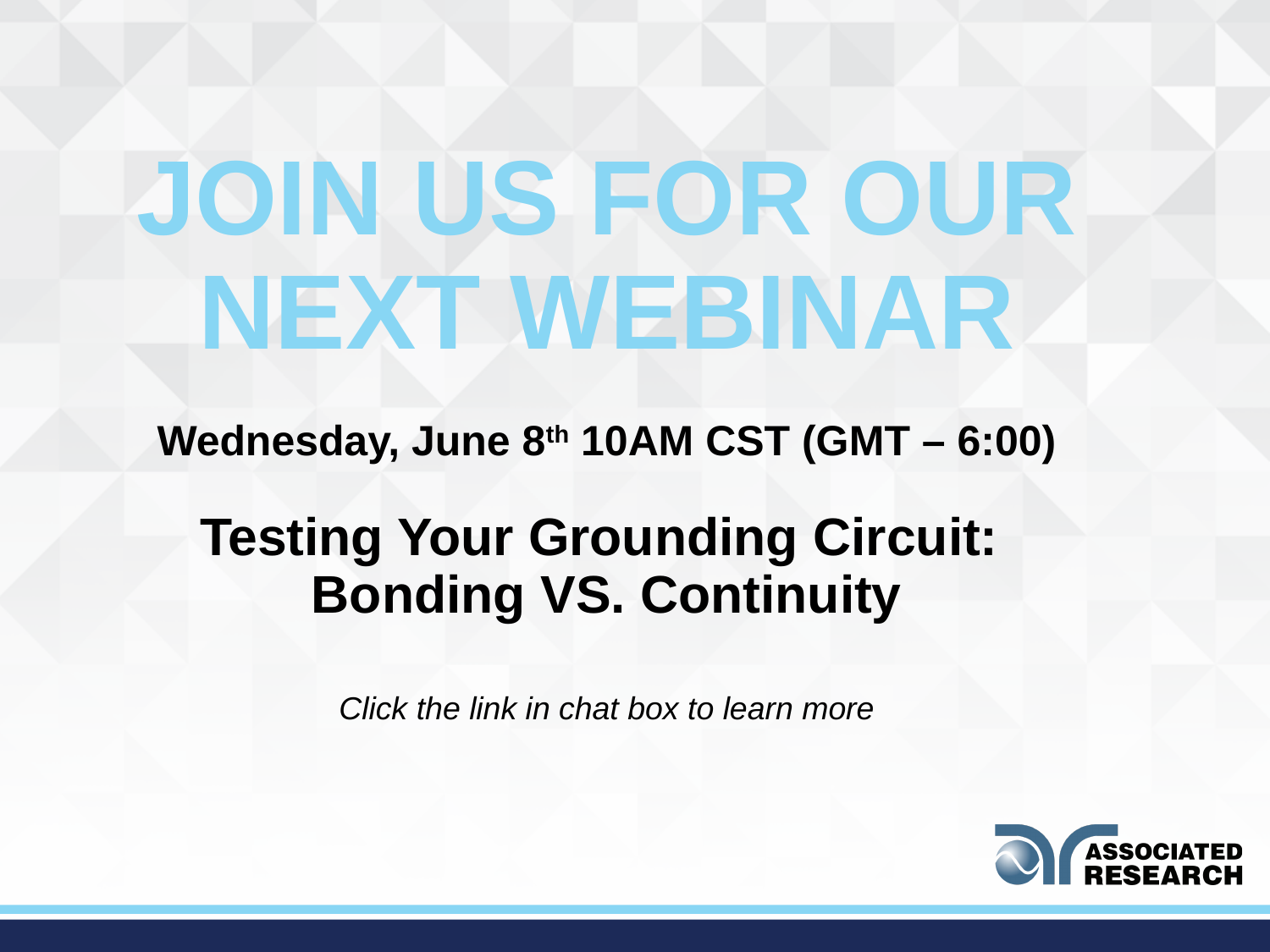

JOIN US FOR OUR
NEXT WEBINAR
Wednesday, June 8th 10AM CST (GMT – 6:00)
Testing Your Grounding Circuit:
Bonding VS. Continuity
Click the link in chat box to learn more